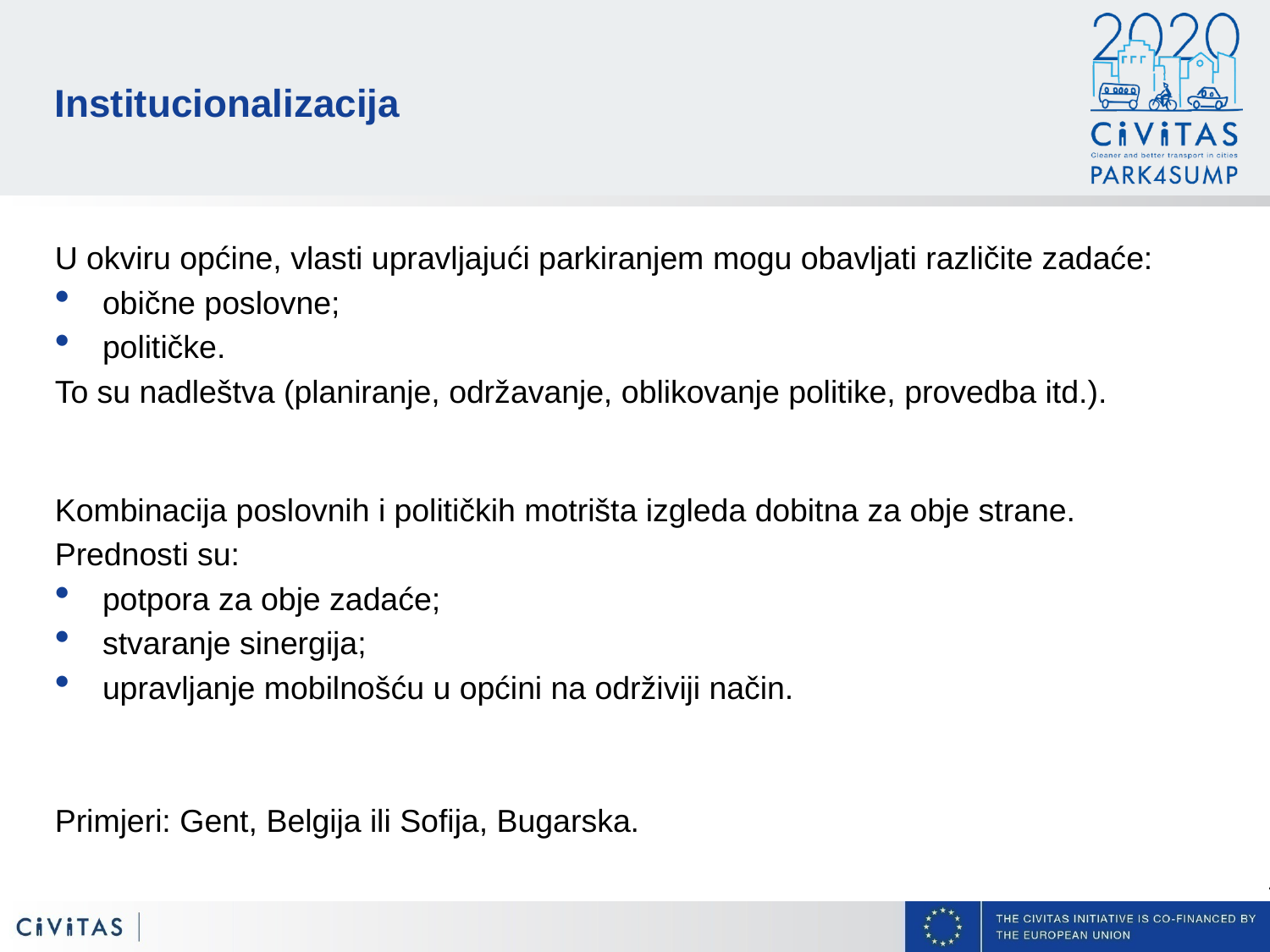

Institucionalizacija
U okviru općine, vlasti upravljajući parkiranjem mogu obavljati različite zadaće:
obične poslovne;
političke.
To su nadleštva (planiranje, održavanje, oblikovanje politike, provedba itd.).

Kombinacija poslovnih i političkih motrišta izgleda dobitna za obje strane.
Prednosti su:
potpora za obje zadaće;
stvaranje sinergija;
upravljanje mobilnošću u općini na održiviji način.

Primjeri: Gent, Belgija ili Sofija, Bugarska.